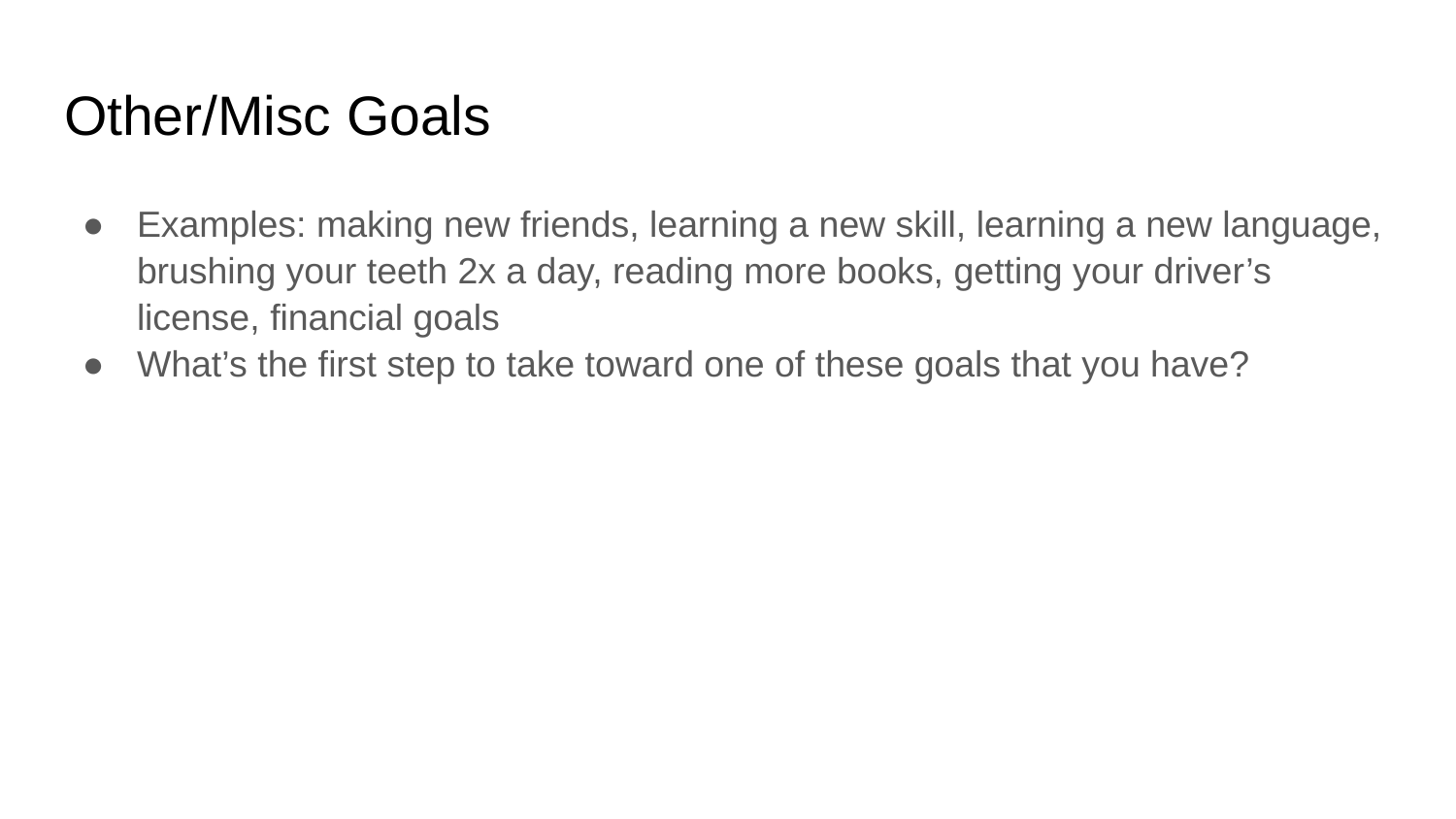

# Other/Misc Goals
Examples: making new friends, learning a new skill, learning a new language, brushing your teeth 2x a day, reading more books, getting your driver’s license, financial goals
What’s the first step to take toward one of these goals that you have?